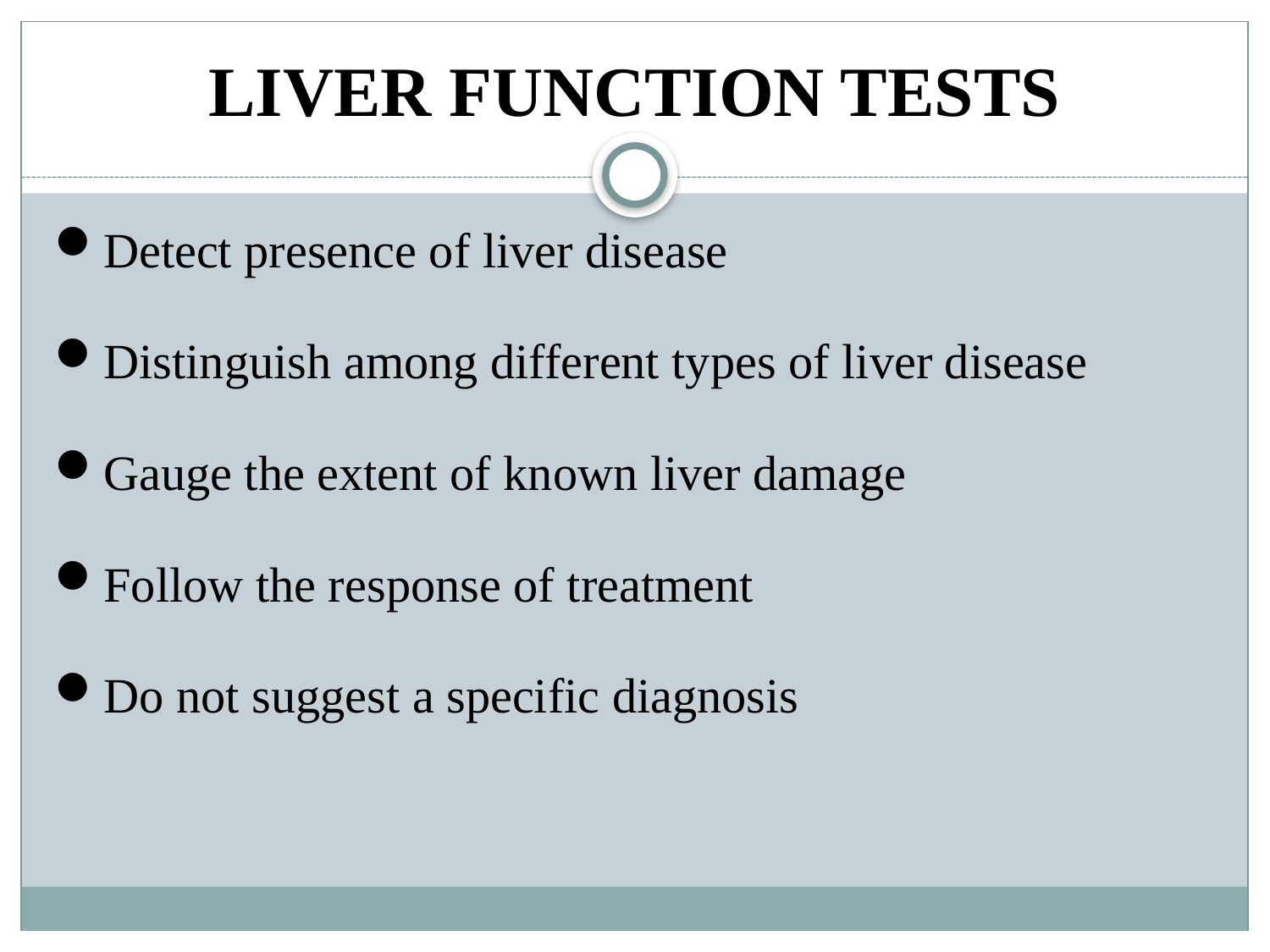

# LIVER FUNCTION TESTS
Detect presence of liver disease
Distinguish among different types of liver disease
Gauge the extent of known liver damage
Follow the response of treatment
Do not suggest a specific diagnosis